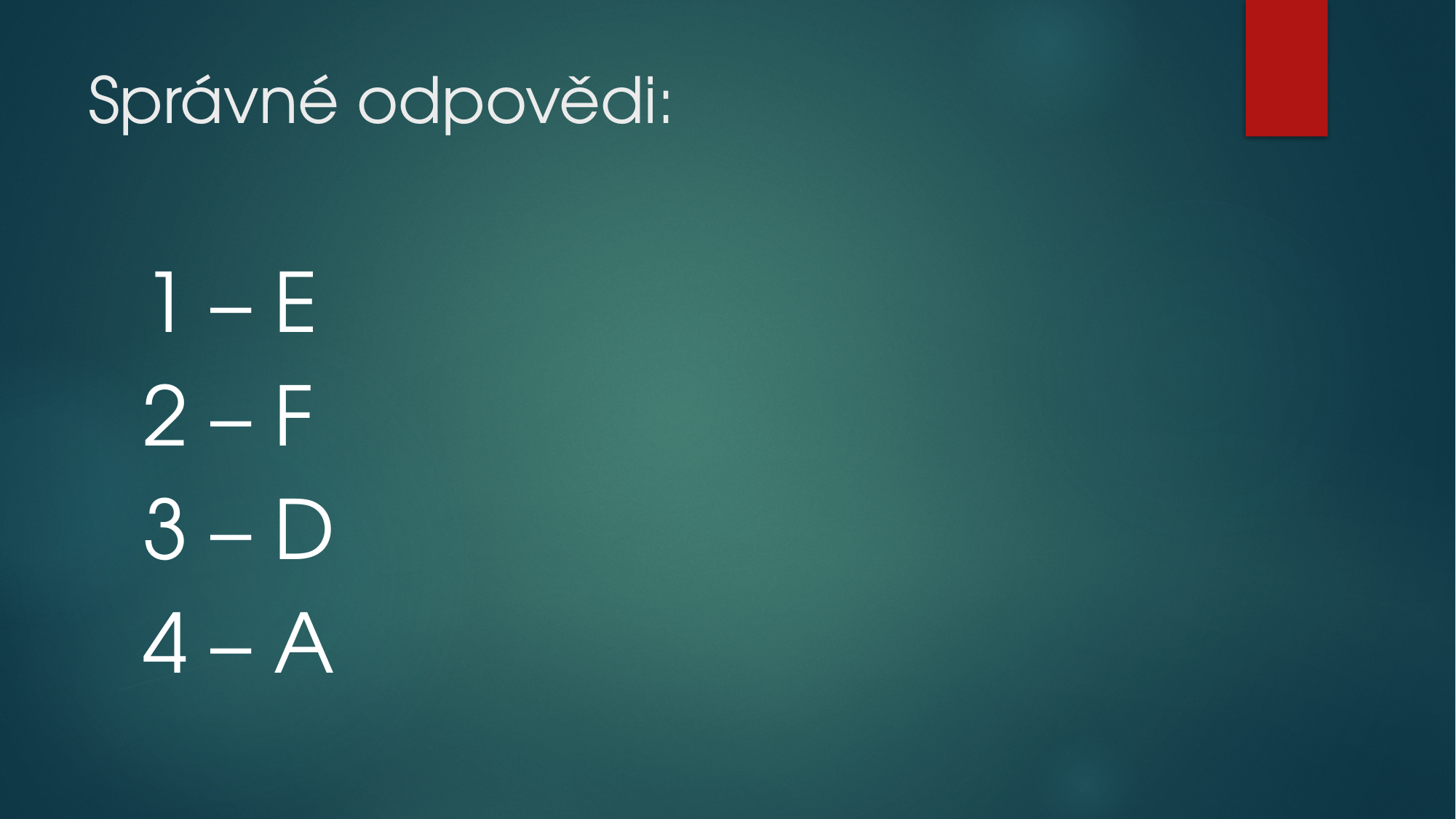

# Správné odpovědi:
1 – E
2 – F
3 – D
4 – A